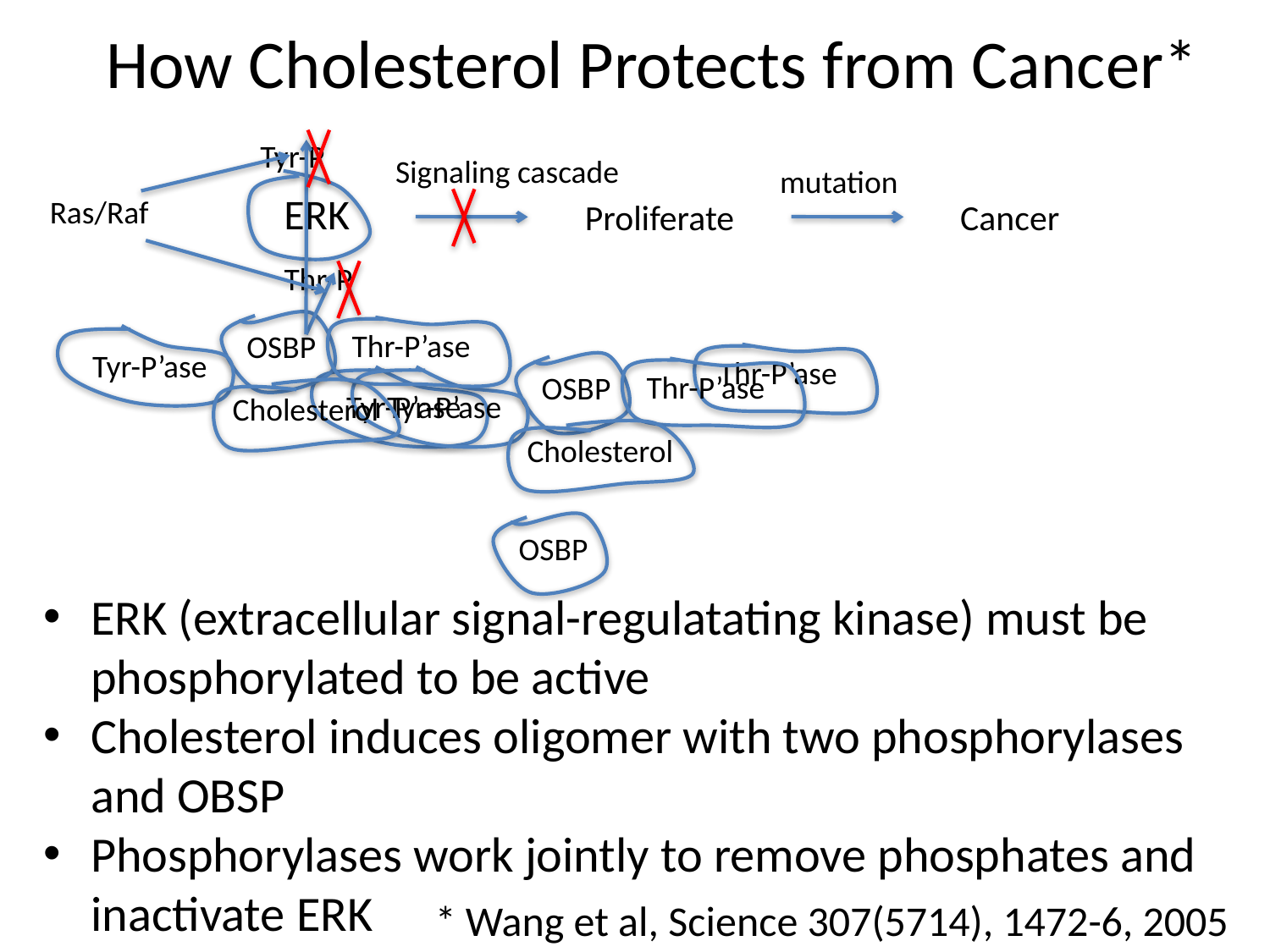

# How Cholesterol Protects from Cancer*
Tyr-P

ERK
Thr-P
Signaling cascade
Ras/Raf
mutation
Proliferate
Cancer

OSBP

Thr-P’ase

Tyr-P’ase

Cholesterol

Thr-P’ase

Tyr-P’ase

OSBP

OSBP

Thr-P’ase

Tyr-P’ase

Cholesterol
ERK (extracellular signal-regulatating kinase) must be phosphorylated to be active
Cholesterol induces oligomer with two phosphorylases and OBSP
Phosphorylases work jointly to remove phosphates and inactivate ERK

* Wang et al, Science 307(5714), 1472-6, 2005